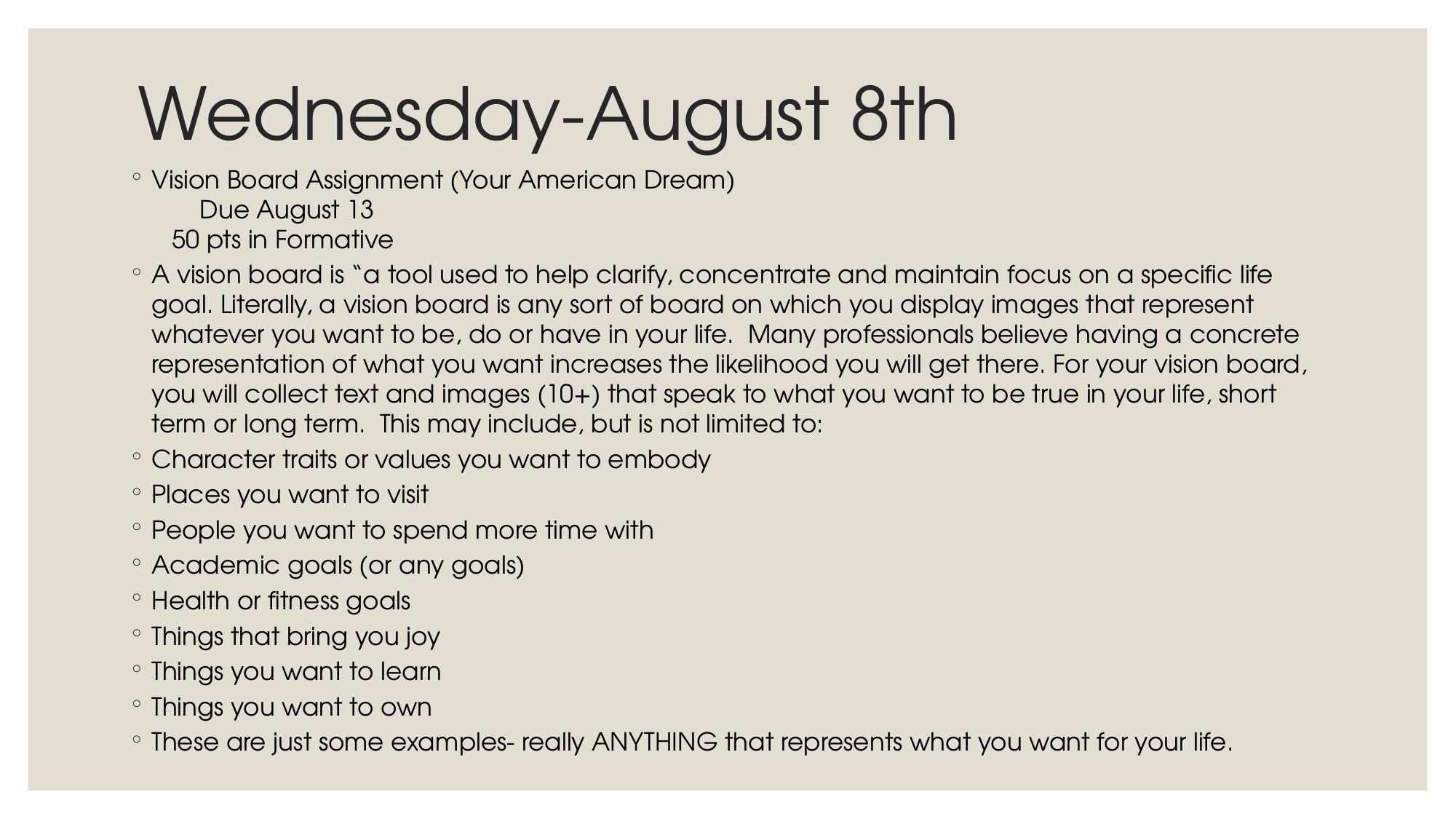

# Wednesday-August 8th
Vision Board Assignment (Your American Dream)
       Due August 13
   50 pts in Formative
A vision board is “a tool used to help clarify, concentrate and maintain focus on a specific life goal. Literally, a vision board is any sort of board on which you display images that represent whatever you want to be, do or have in your life.  Many professionals believe having a concrete representation of what you want increases the likelihood you will get there. For your vision board, you will collect text and images (10+) that speak to what you want to be true in your life, short term or long term.  This may include, but is not limited to:
Character traits or values you want to embody
Places you want to visit
People you want to spend more time with
Academic goals (or any goals)
Health or fitness goals
Things that bring you joy
Things you want to learn
Things you want to own
These are just some examples- really ANYTHING that represents what you want for your life.